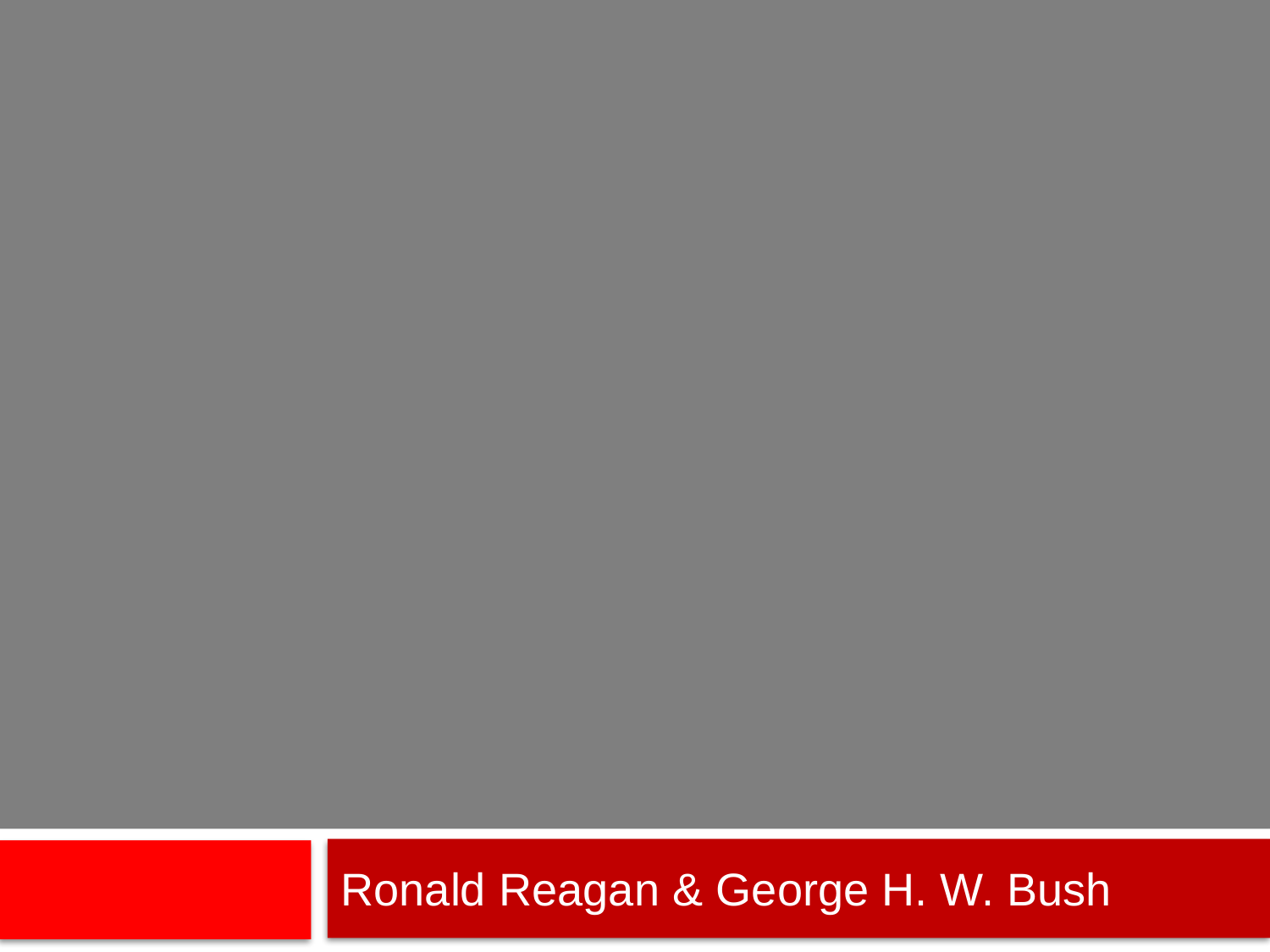

#
Ronald Reagan & George H. W. Bush